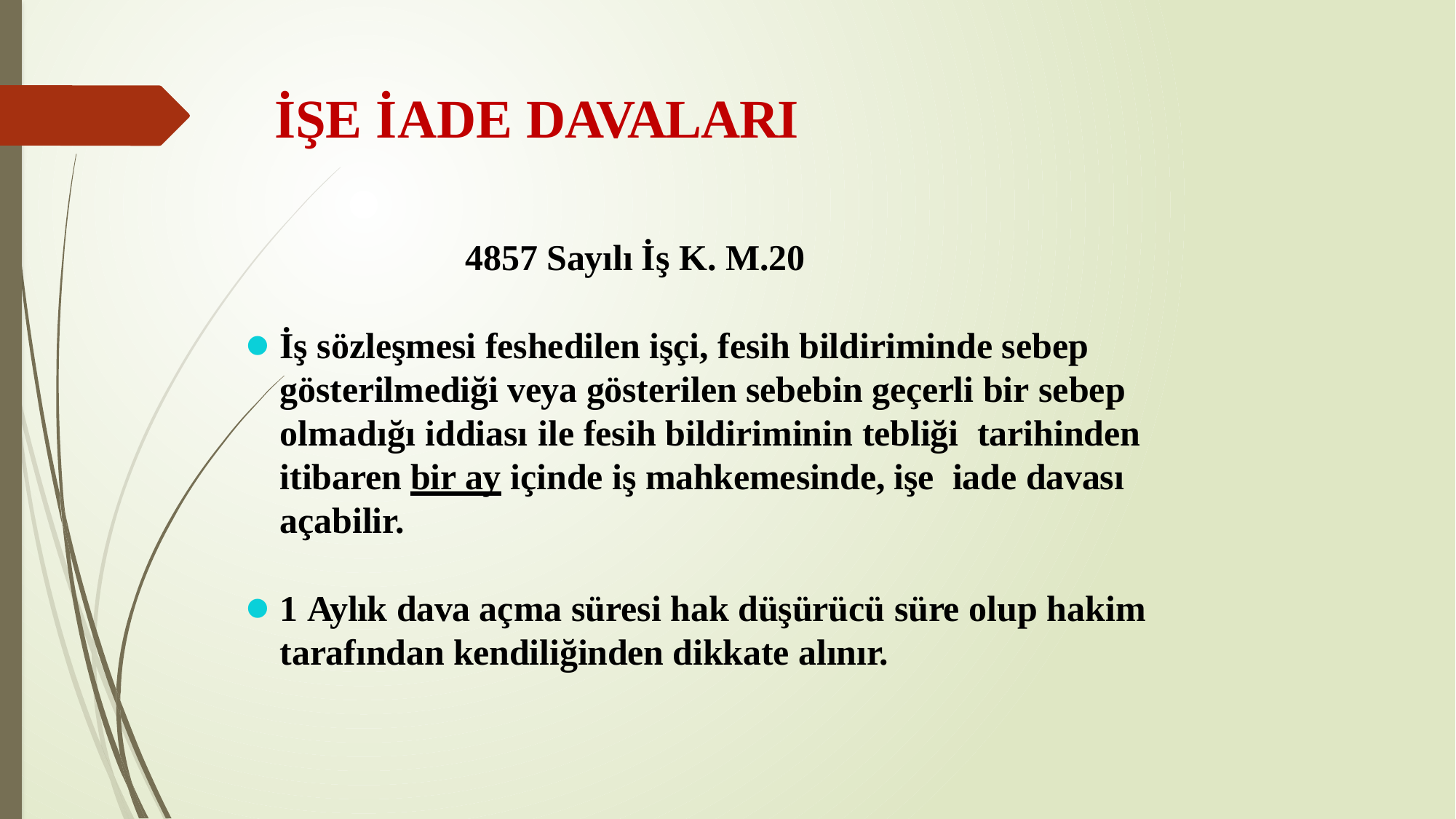

# İŞE İADE DAVALARI
4857 Sayılı İş K. M.20

İş sözleşmesi feshedilen işçi, fesih bildiriminde sebep  gösterilmediği veya gösterilen sebebin geçerli bir sebep  olmadığı iddiası ile fesih bildiriminin tebliği  tarihinden itibaren bir ay içinde iş mahkemesinde, işe  iade davası açabilir.

1 Aylık dava açma süresi hak düşürücü süre olup hakim  tarafından kendiliğinden dikkate alınır.